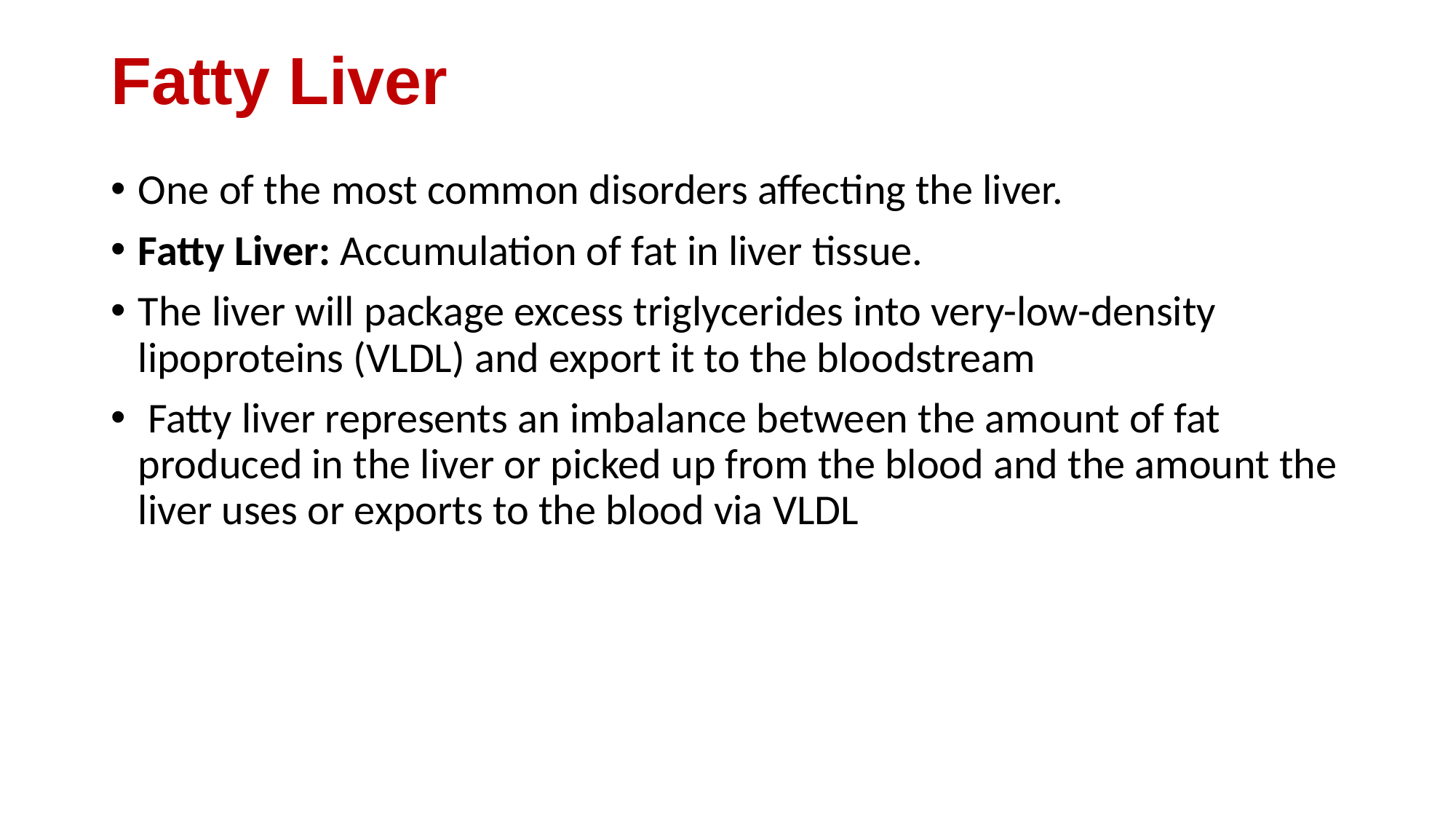

# Fatty Liver
One of the most common disorders affecting the liver.
Fatty Liver: Accumulation of fat in liver tissue.
The liver will package excess triglycerides into very-low-density lipoproteins (VLDL) and export it to the bloodstream
 Fatty liver represents an imbalance between the amount of fat produced in the liver or picked up from the blood and the amount the liver uses or exports to the blood via VLDL